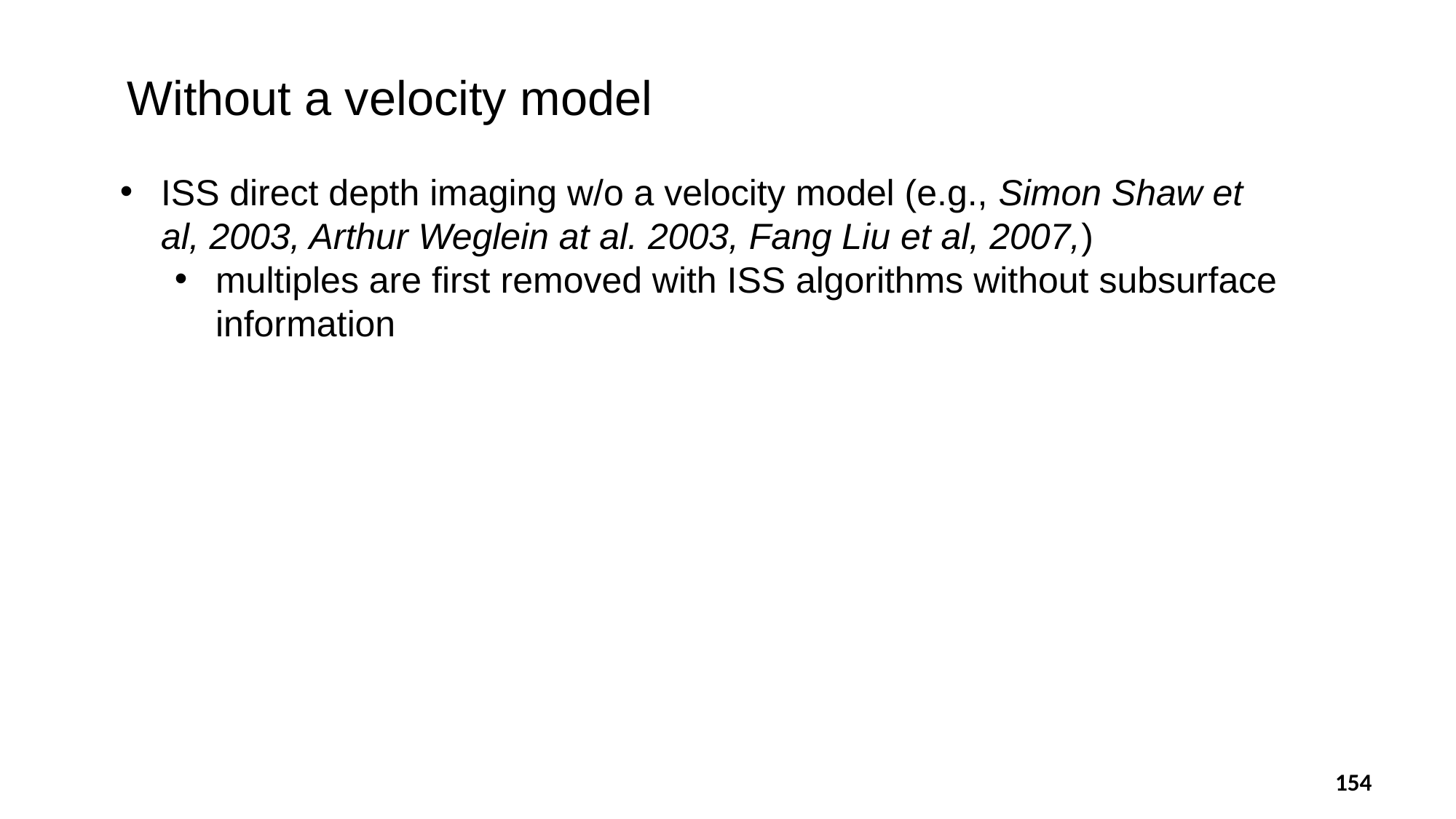

Without a velocity model
ISS direct depth imaging w/o a velocity model (e.g., Simon Shaw et al, 2003, Arthur Weglein at al. 2003, Fang Liu et al, 2007,)
multiples are first removed with ISS algorithms without subsurface information
154